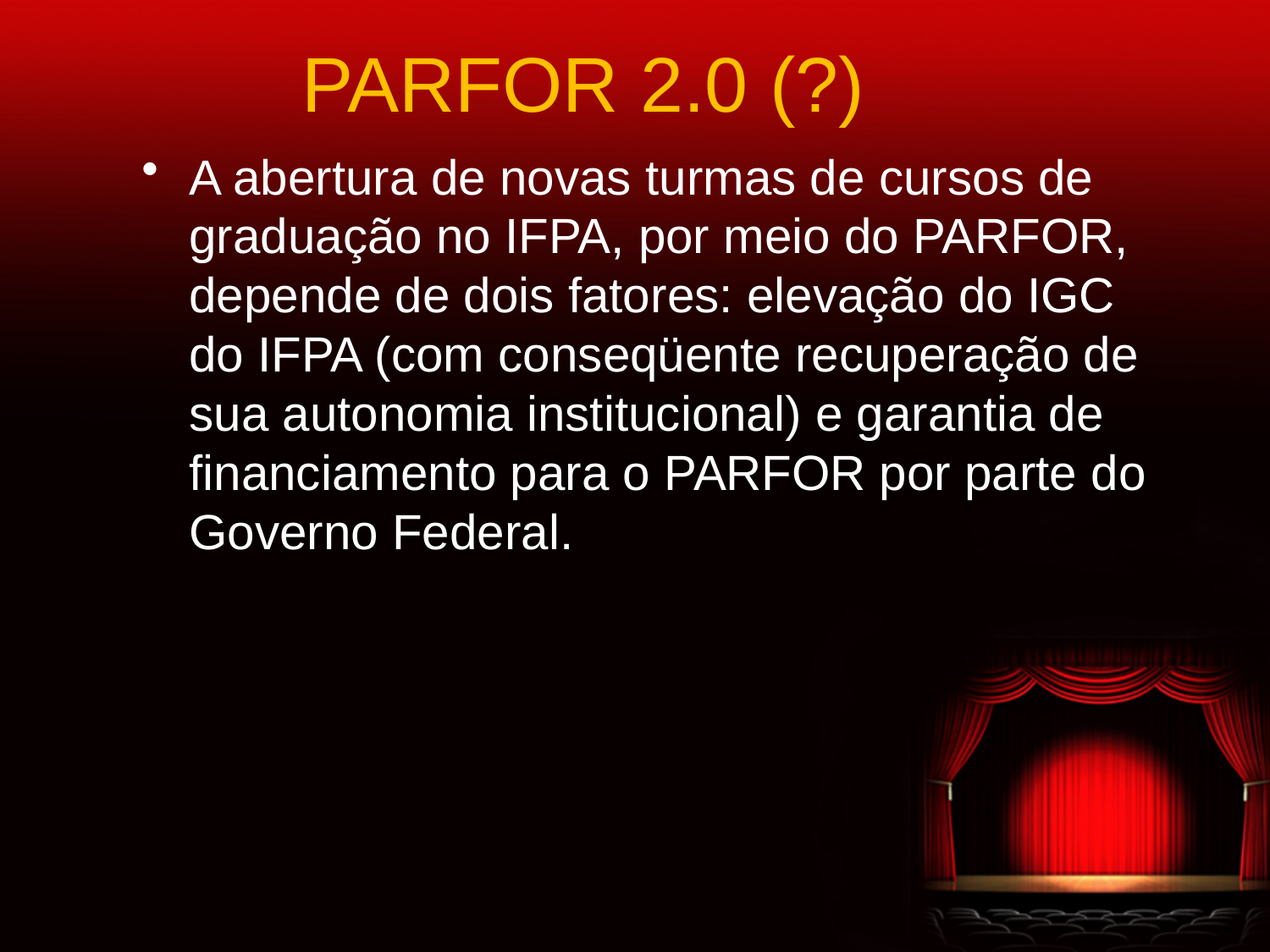

# PARFOR 2.0 (?)
A abertura de novas turmas de cursos de graduação no IFPA, por meio do PARFOR, depende de dois fatores: elevação do IGC do IFPA (com conseqüente recuperação de sua autonomia institucional) e garantia de financiamento para o PARFOR por parte do Governo Federal.